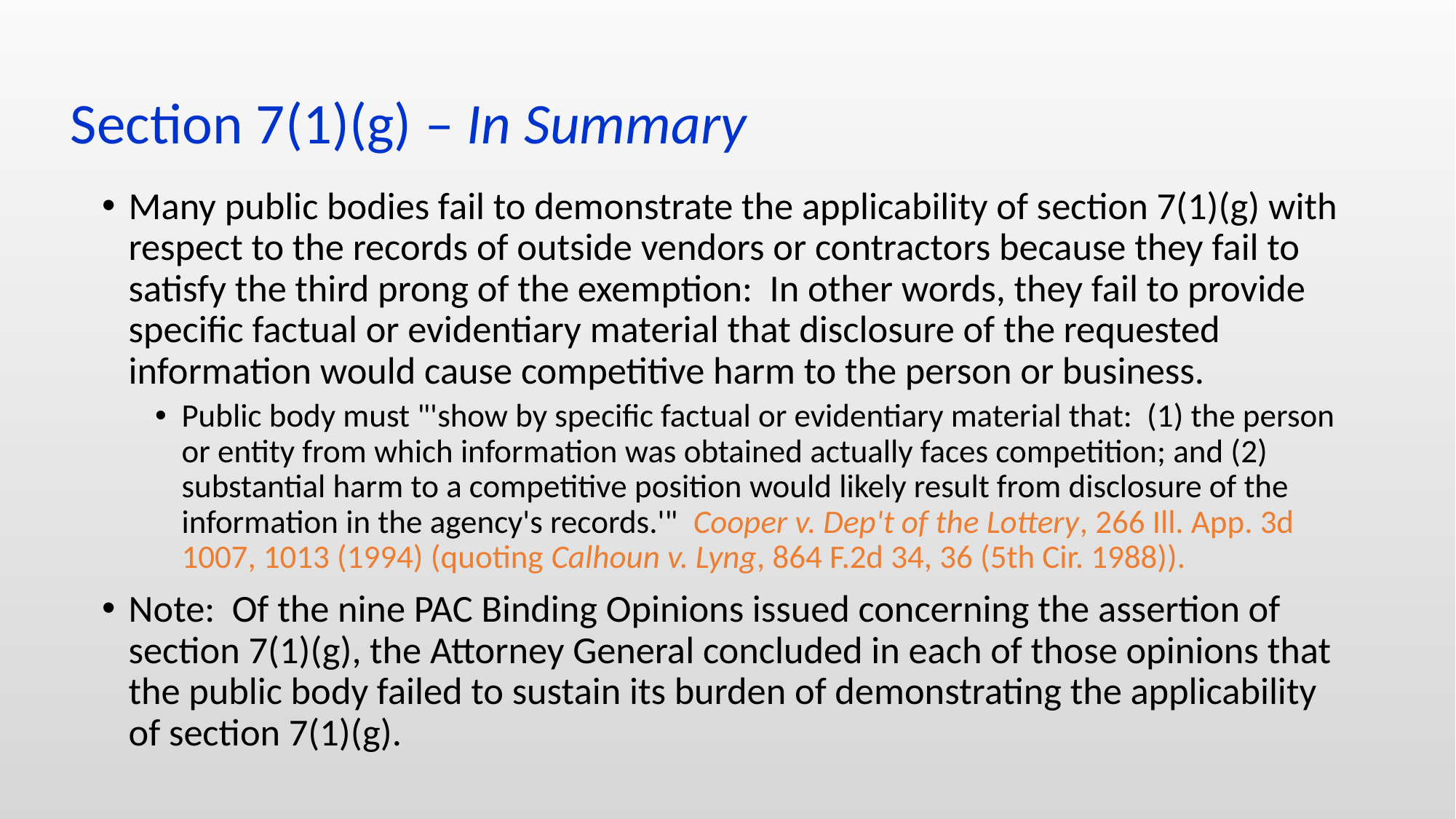

# Section 7(1)(g) – In Summary
Many public bodies fail to demonstrate the applicability of section 7(1)(g) with respect to the records of outside vendors or contractors because they fail to satisfy the third prong of the exemption:  In other words, they fail to provide specific factual or evidentiary material that disclosure of the requested information would cause competitive harm to the person or business.
Public body must "'show by specific factual or evidentiary material that:  (1) the person or entity from which information was obtained actually faces competition; and (2) substantial harm to a competitive position would likely result from disclosure of the information in the agency's records.'"  Cooper v. Dep't of the Lottery, 266 Ill. App. 3d 1007, 1013 (1994) (quoting Calhoun v. Lyng, 864 F.2d 34, 36 (5th Cir. 1988)).
Note:  Of the nine PAC Binding Opinions issued concerning the assertion of section 7(1)(g), the Attorney General concluded in each of those opinions that the public body failed to sustain its burden of demonstrating the applicability of section 7(1)(g).